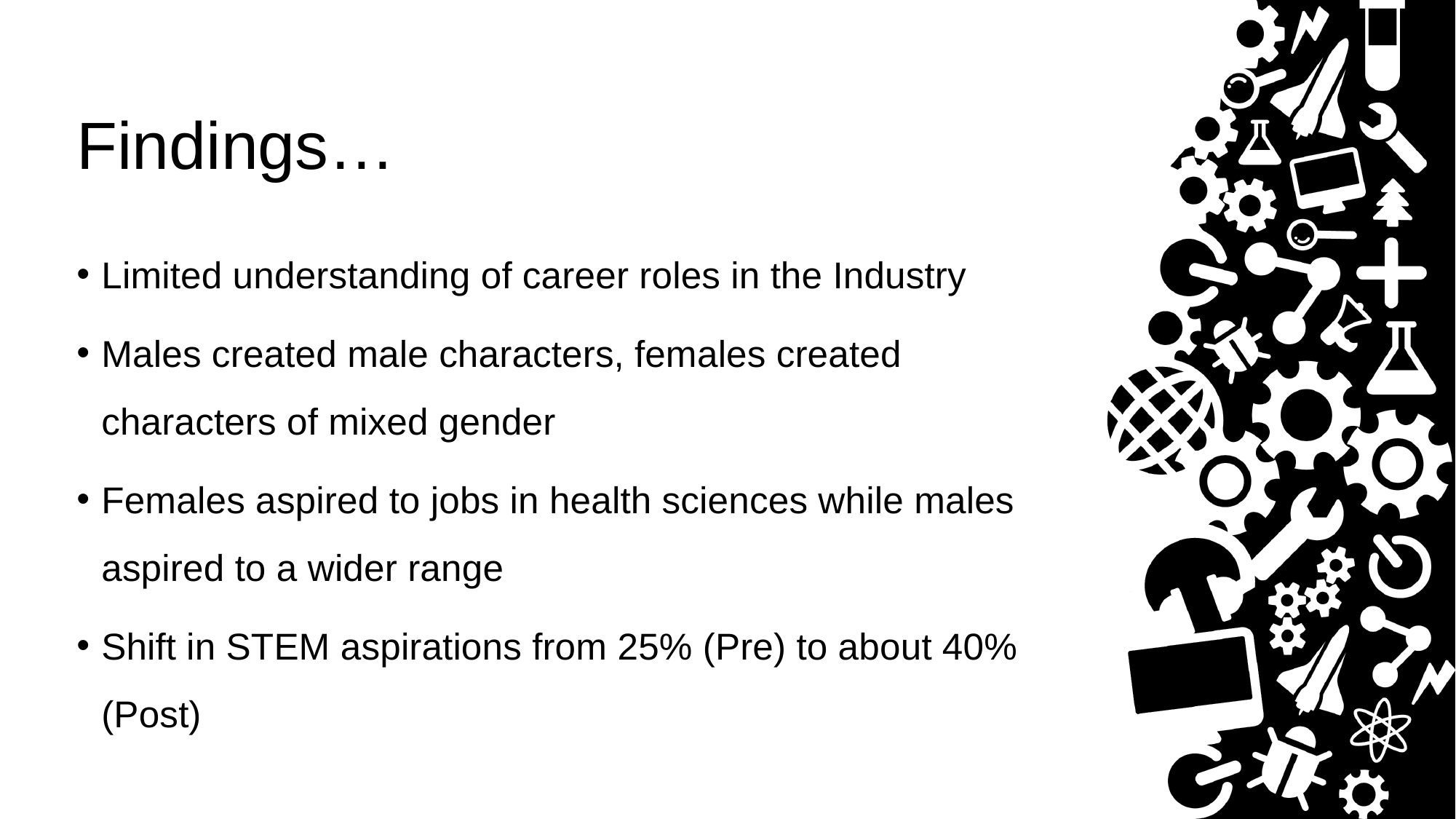

# Findings…
Limited understanding of career roles in the Industry
Males created male characters, females created characters of mixed gender
Females aspired to jobs in health sciences while males aspired to a wider range
Shift in STEM aspirations from 25% (Pre) to about 40% (Post)